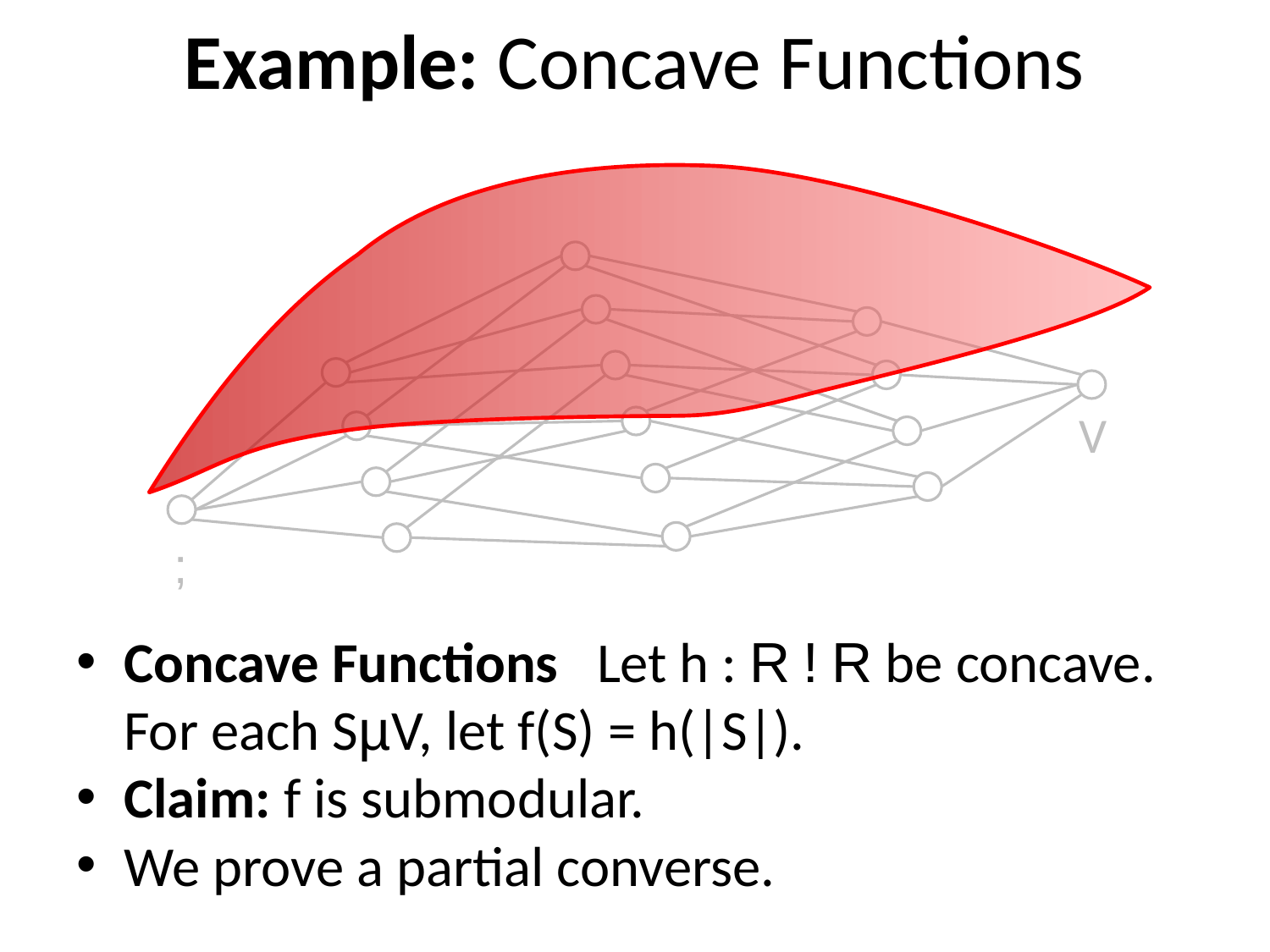

# Example: Concave Functions

V
;
Concave Functions   Let h : R ! R be concave.
For each SµV, let f(S) = h(|S|).
Claim: f is submodular.
We prove a partial converse.